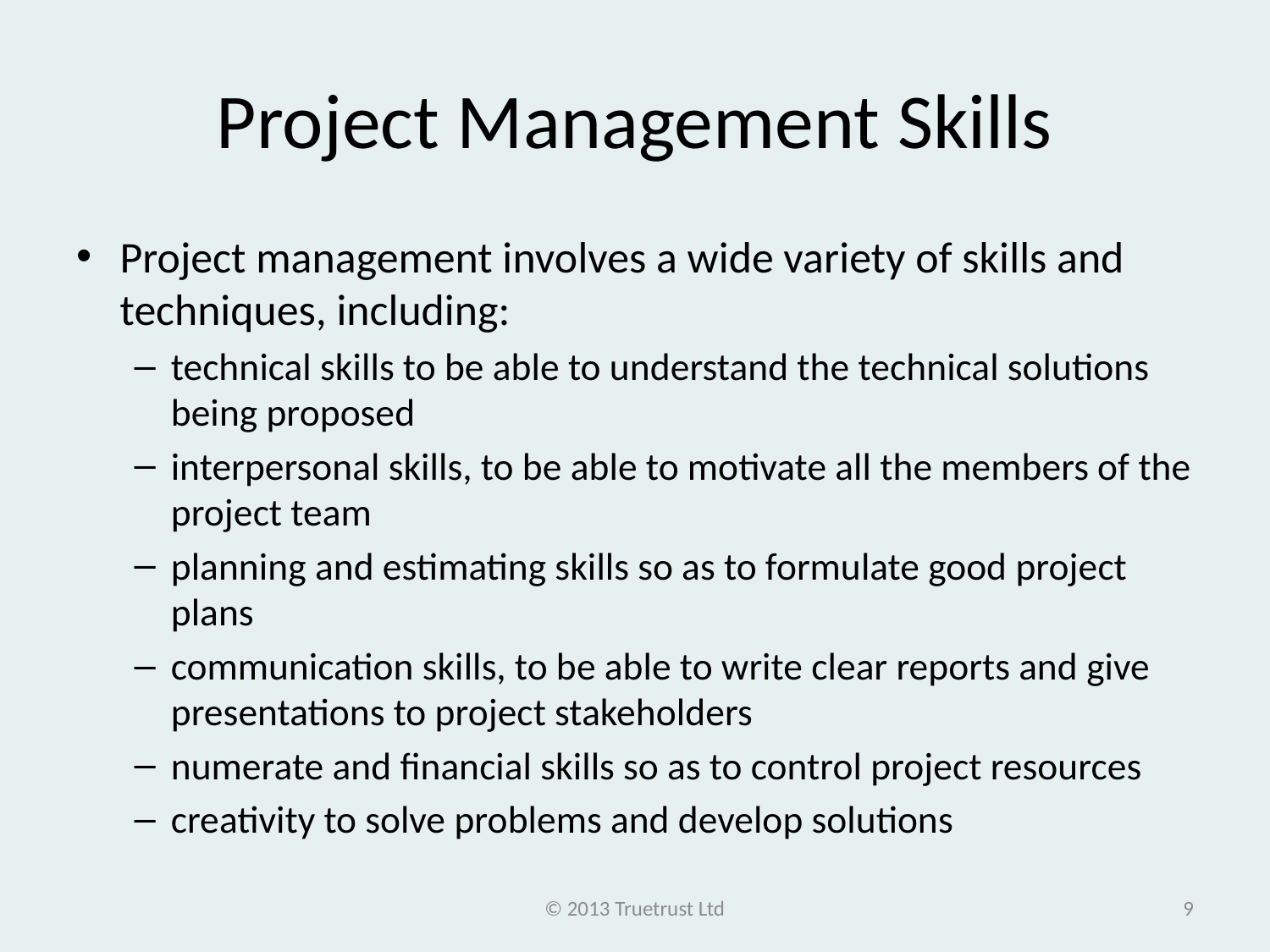

# Project Management Skills
Project management involves a wide variety of skills and techniques, including:
technical skills to be able to understand the technical solutions being proposed
interpersonal skills, to be able to motivate all the members of the project team
planning and estimating skills so as to formulate good project plans
communication skills, to be able to write clear reports and give presentations to project stakeholders
numerate and financial skills so as to control project resources
creativity to solve problems and develop solutions

© 2013 Truetrust Ltd
9